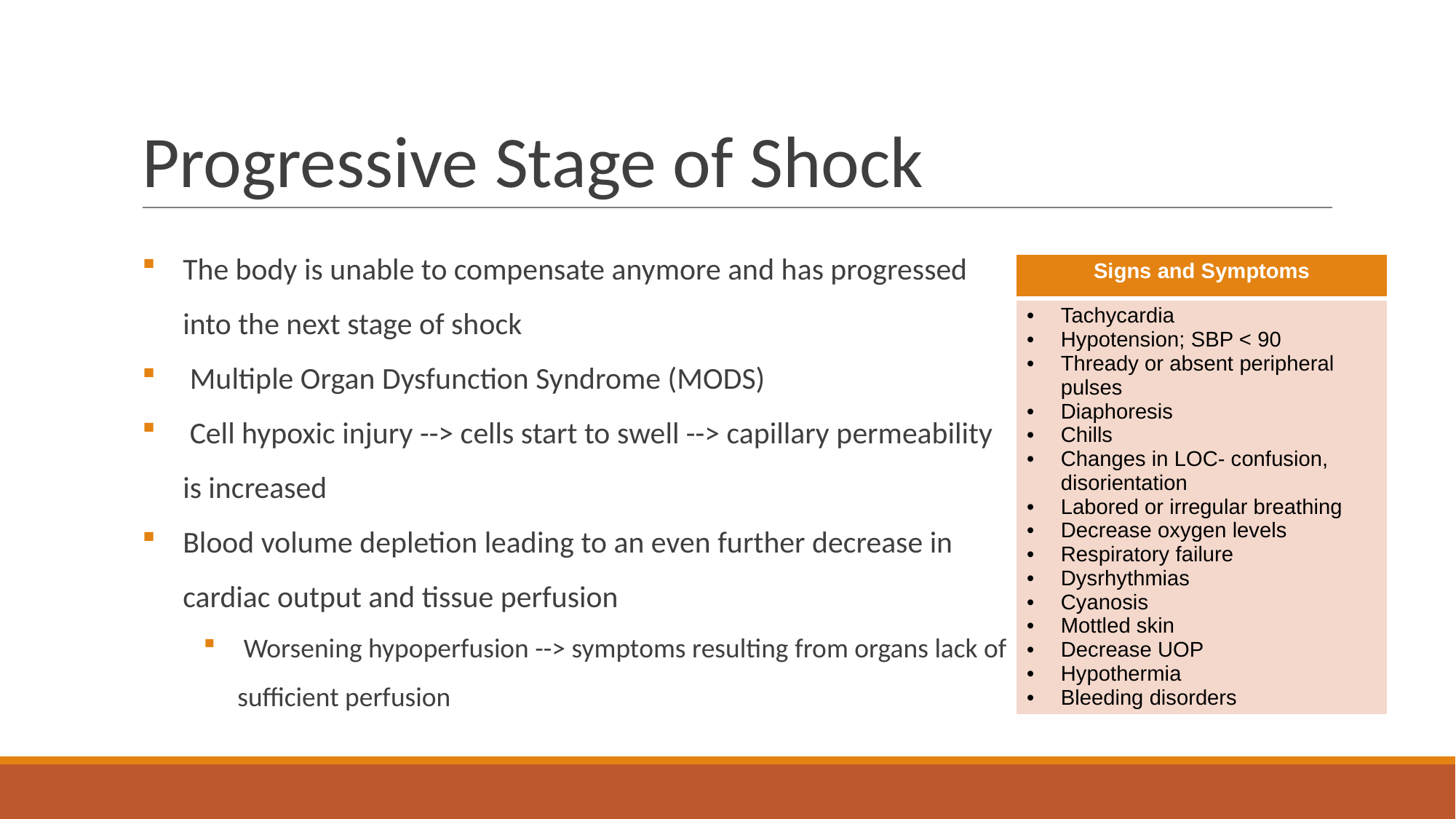

# Progressive Stage of Shock
The body is unable to compensate anymore and has progressed into the next stage of shock
 Multiple Organ Dysfunction Syndrome (MODS)
 Cell hypoxic injury --> cells start to swell --> capillary permeability is increased
Blood volume depletion leading to an even further decrease in cardiac output and tissue perfusion
 Worsening hypoperfusion --> symptoms resulting from organs lack of sufficient perfusion
| Signs and Symptoms |
| --- |
| Tachycardia Hypotension; SBP < 90 Thready or absent peripheral pulses Diaphoresis Chills Changes in LOC- confusion, disorientation Labored or irregular breathing Decrease oxygen levels Respiratory failure Dysrhythmias Cyanosis Mottled skin Decrease UOP Hypothermia Bleeding disorders |